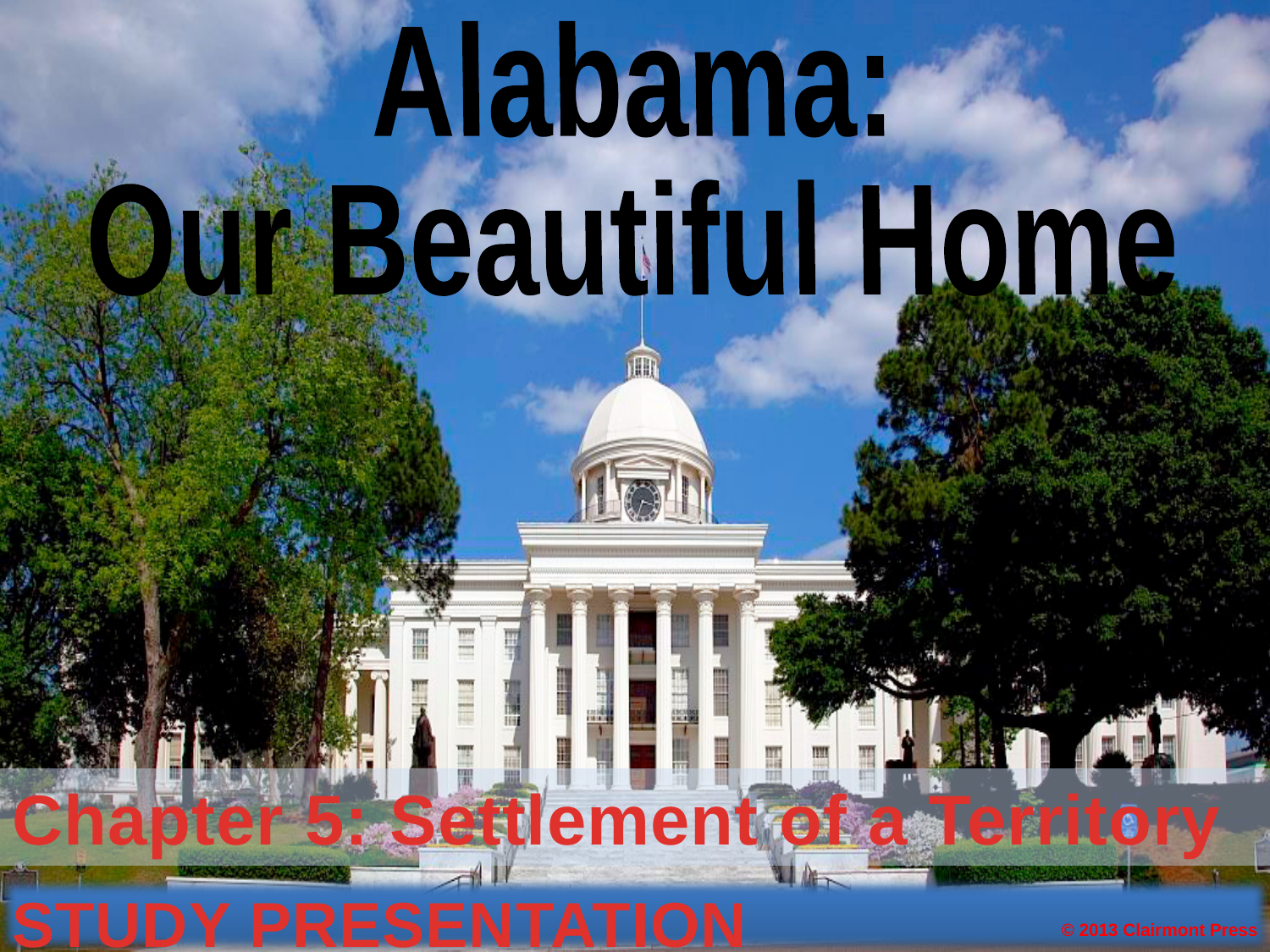

Alabama:
Our Beautiful Home
Chapter 5: Settlement of a Territory
STUDY PRESENTATION
© 2013 Clairmont Press